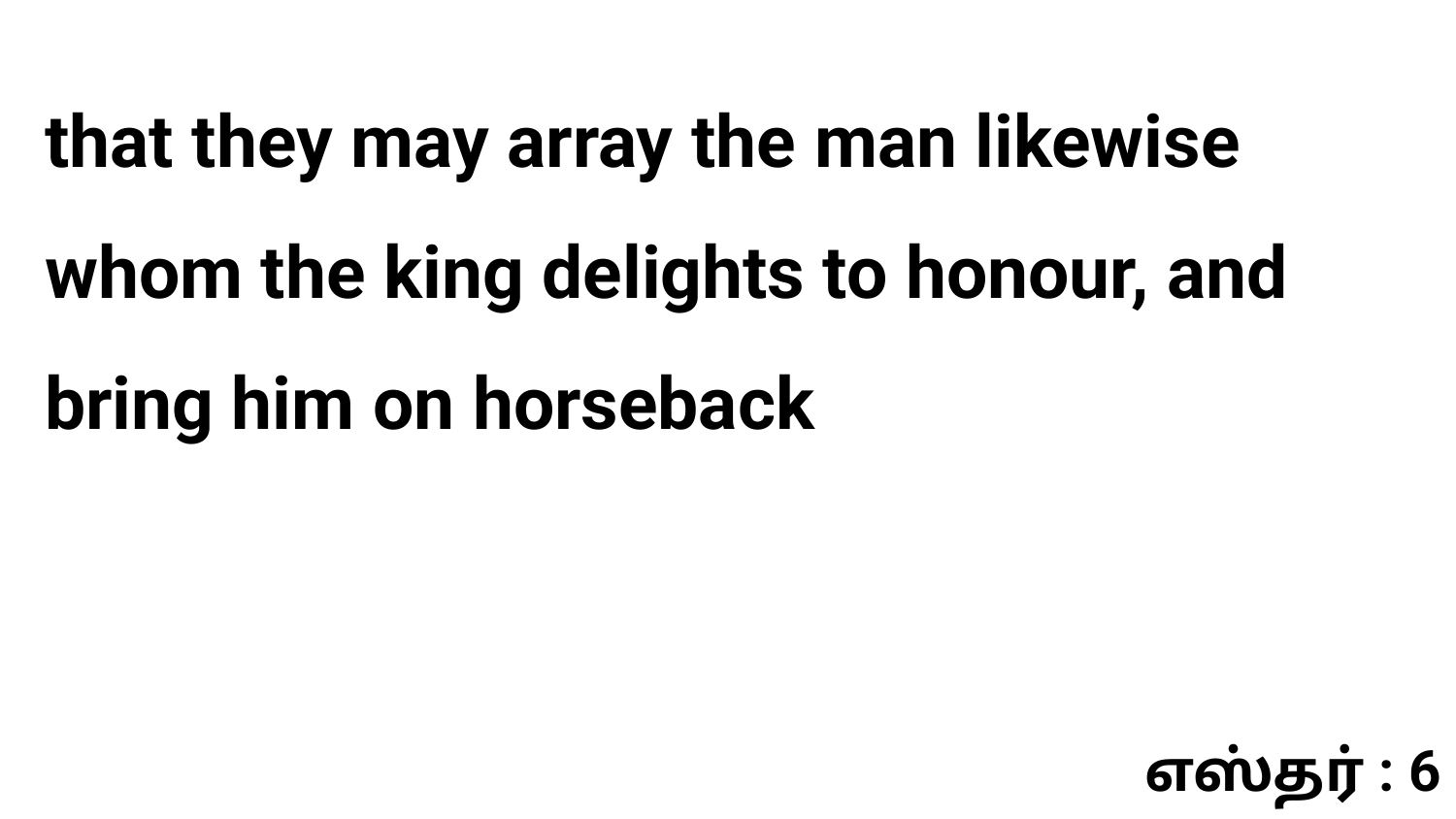

that they may array the man likewise whom the king delights to honour, and bring him on horseback
எஸ்தர் : 6